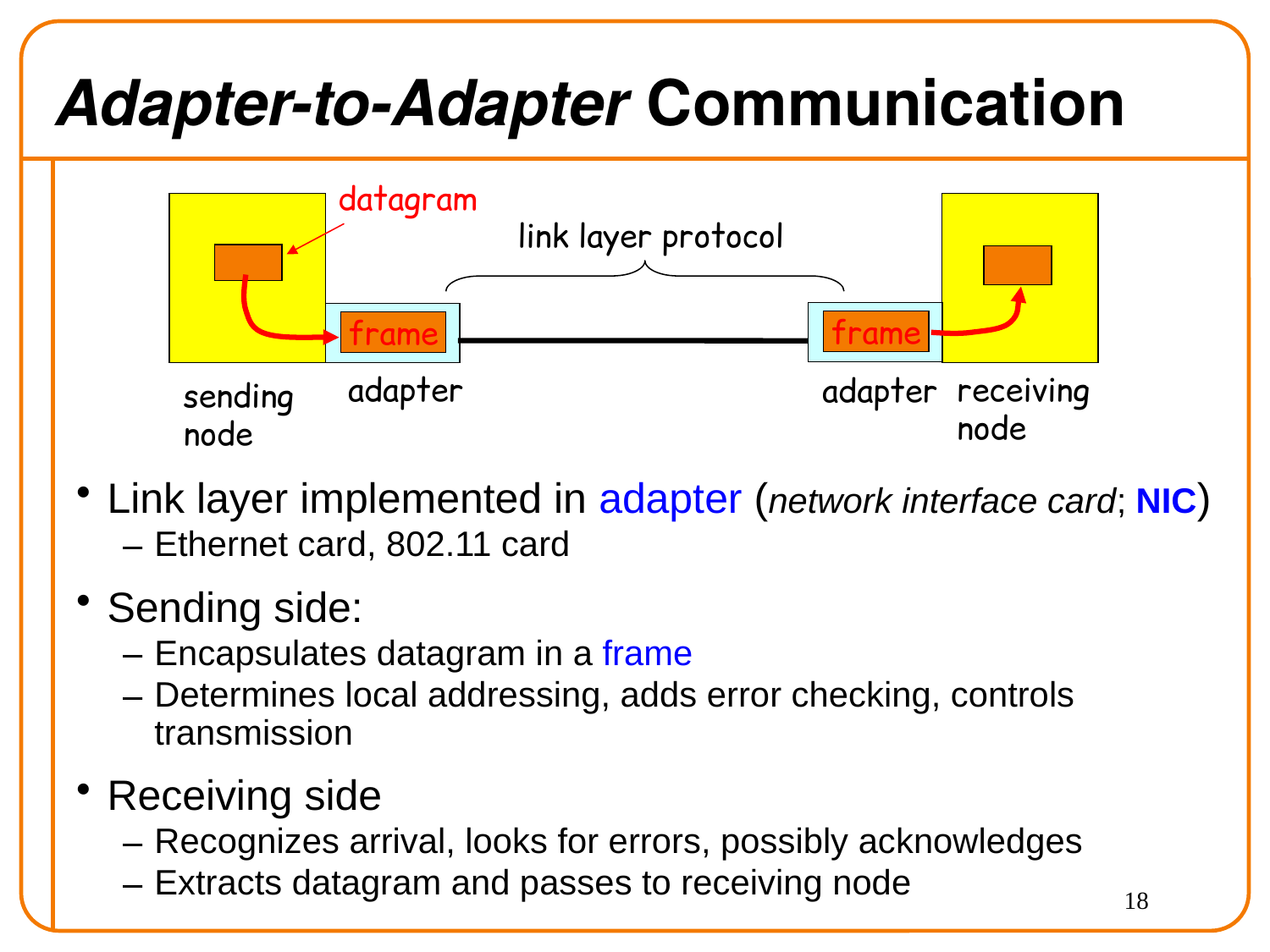

# Adapter-to-Adapter Communication

datagram

link layer protocol

frame

frame

adapter
receiving
node
adapter
sending
node
Link layer implemented in adapter (network interface card; NIC)
Ethernet card, 802.11 card
Sending side:
Encapsulates datagram in a frame
Determines local addressing, adds error checking, controls transmission
Receiving side
Recognizes arrival, looks for errors, possibly acknowledges
Extracts datagram and passes to receiving node
18